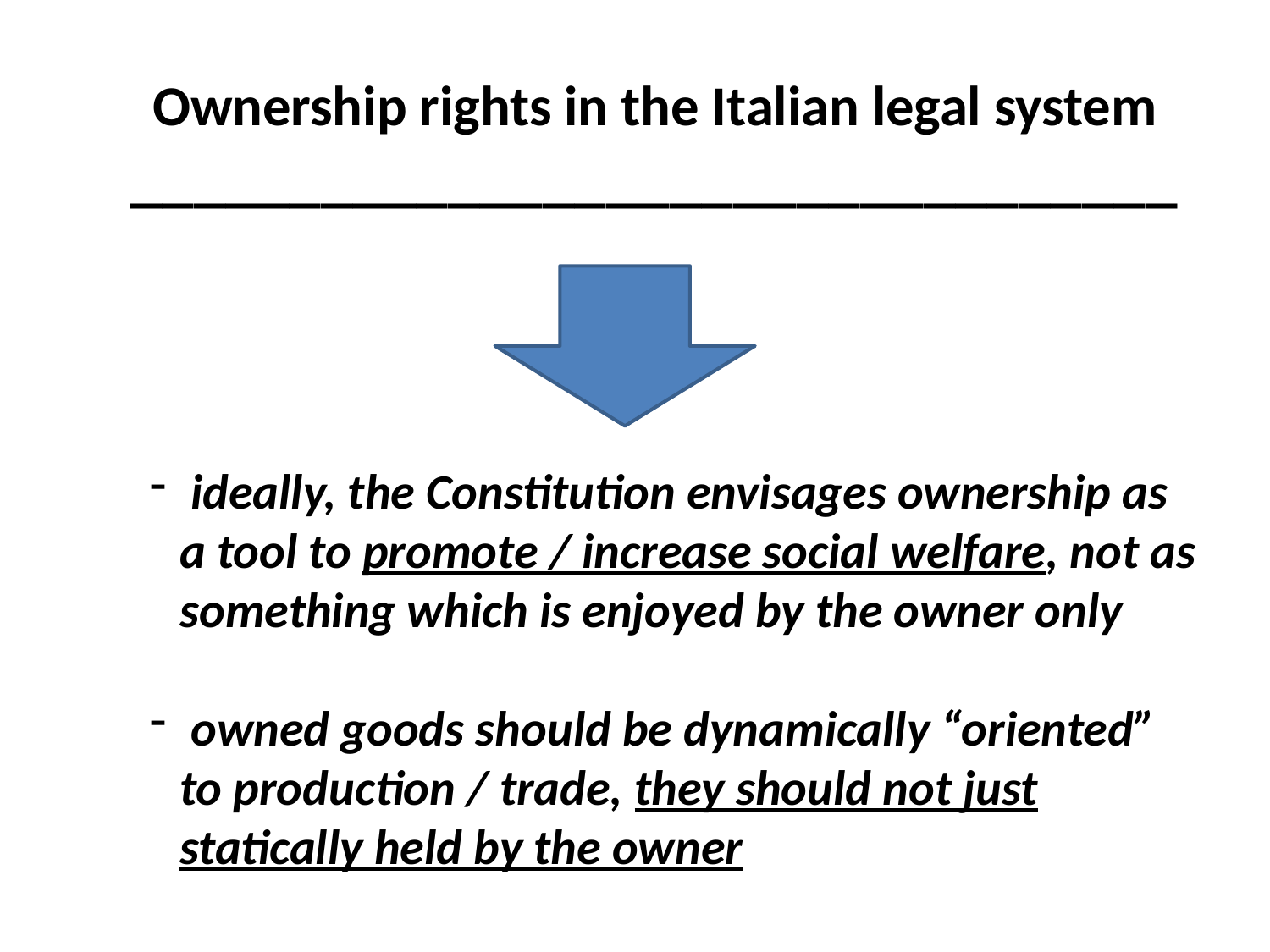

Ownership rights in the Italian legal system
_________________________________
#

 ideally, the Constitution envisages ownership as a tool to promote / increase social welfare, not as something which is enjoyed by the owner only

 owned goods should be dynamically “oriented” to production / trade, they should not just statically held by the owner